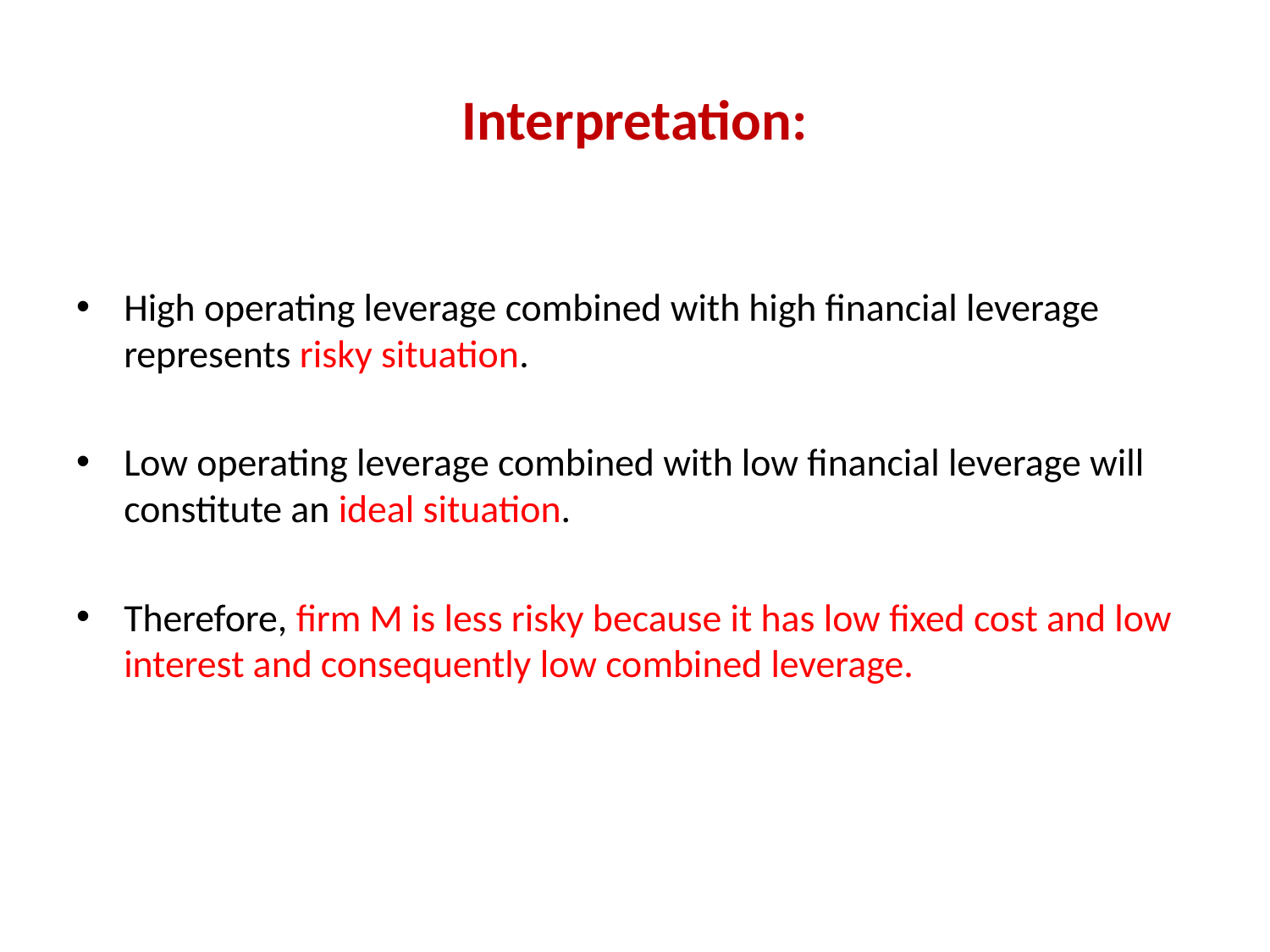

# Interpretation:

High operating leverage combined with high financial leverage represents risky situation.

Low operating leverage combined with low financial leverage will constitute an ideal situation.

Therefore, firm M is less risky because it has low fixed cost and low interest and consequently low combined leverage.